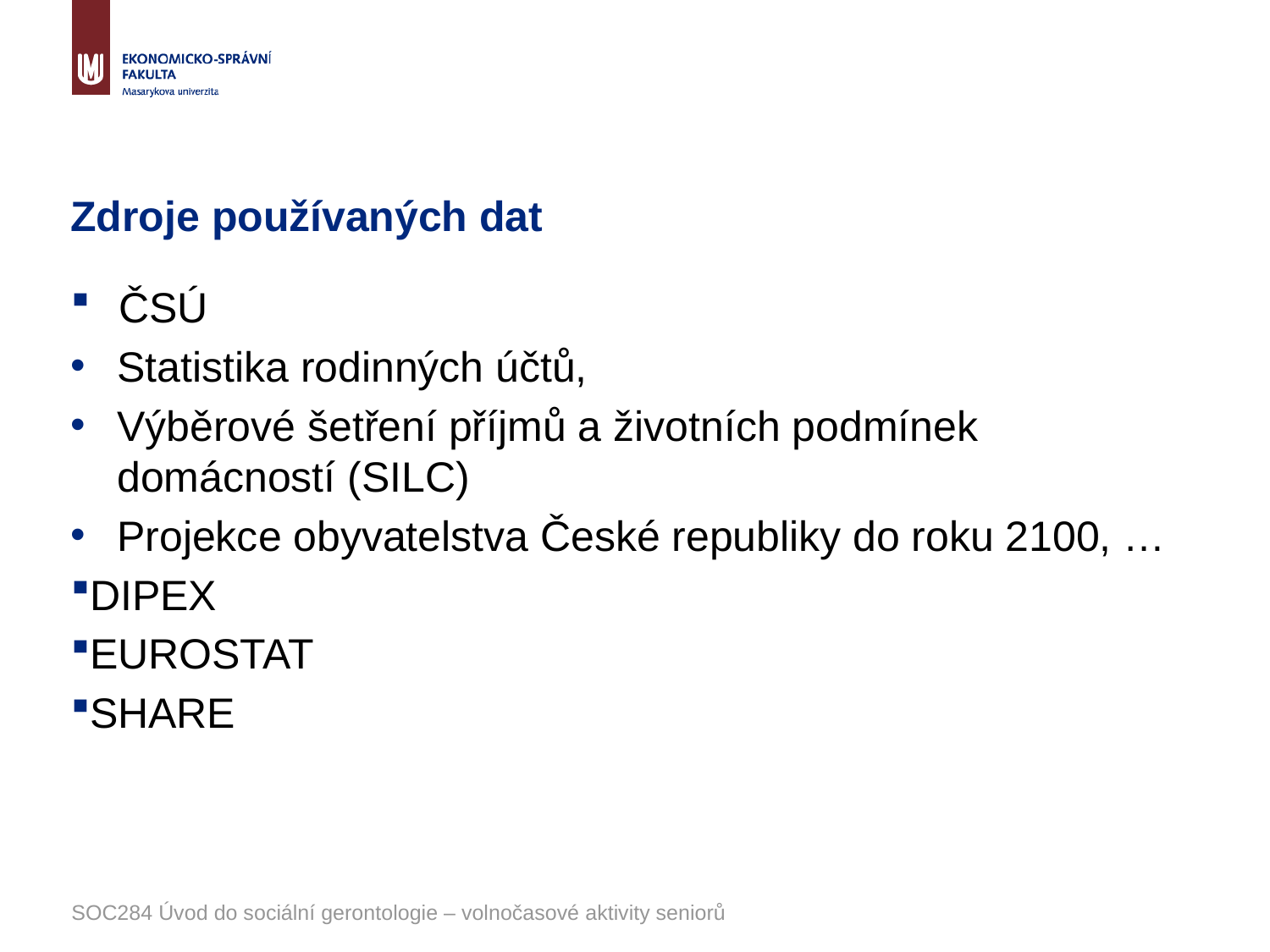

# Zdroje používaných dat
ČSÚ
Statistika rodinných účtů,
Výběrové šetření příjmů a životních podmínek domácností (SILC)
Projekce obyvatelstva České republiky do roku 2100, …
DIPEX
EUROSTAT
SHARE
SOC284 Úvod do sociální gerontologie – volnočasové aktivity seniorů